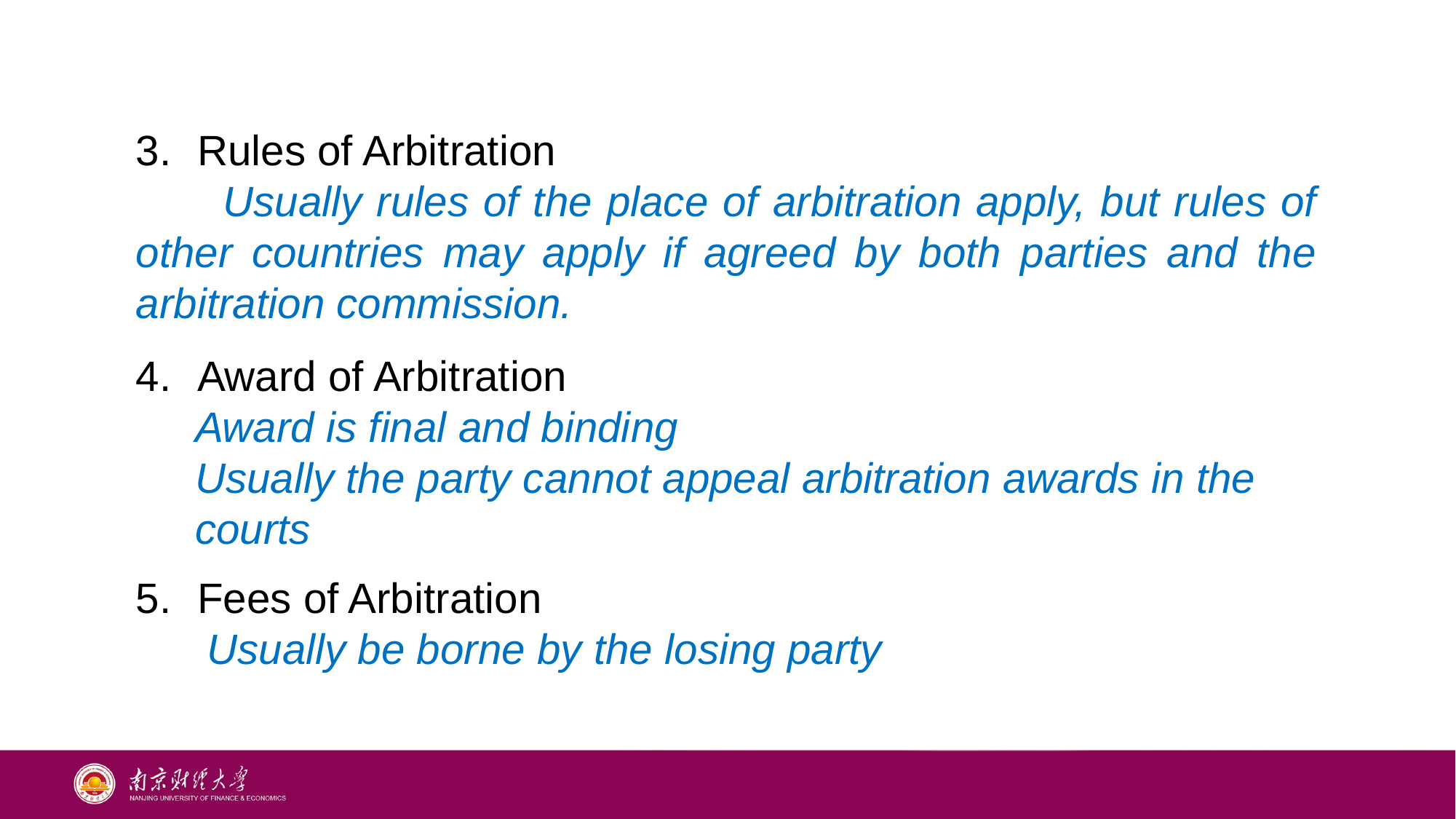

Rules of Arbitration
      Usually rules of the place of arbitration apply, but rules of other countries may apply if agreed by both parties and the arbitration commission.

Award of Arbitration
     Award is final and binding
     Usually the party cannot appeal arbitration awards in the
     courts

Fees of Arbitration
      Usually be borne by the losing party
8